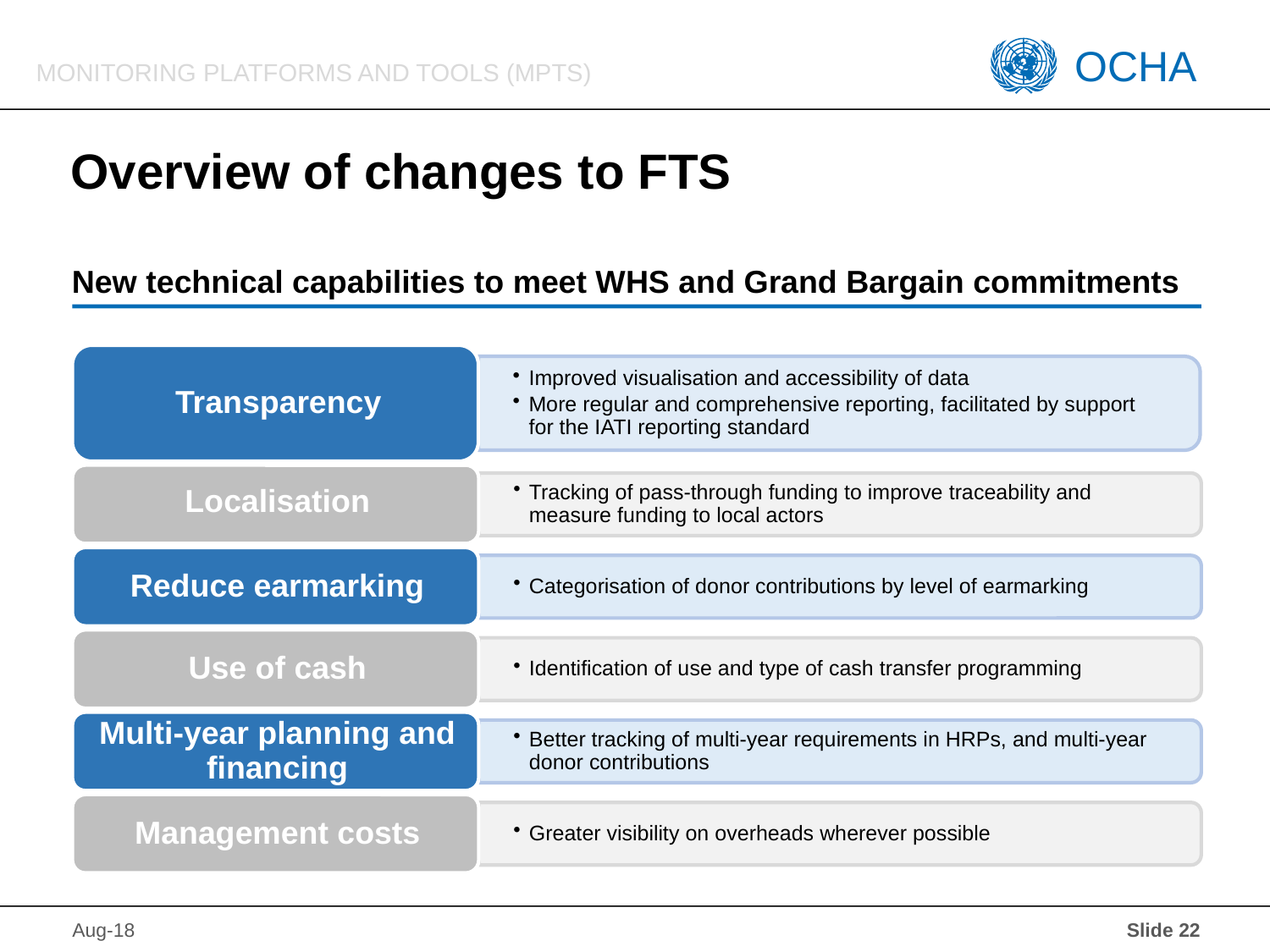

# Overview of changes to FTS
New technical capabilities to meet WHS and Grand Bargain commitments

Improved visualisation and accessibility of data
More regular and comprehensive reporting, facilitated by support for the IATI reporting standard
Transparency
Tracking of pass-through funding to improve traceability and measure funding to local actors
Localisation
Categorisation of donor contributions by level of earmarking
Reduce earmarking
Identification of use and type of cash transfer programming
Use of cash
Better tracking of multi-year requirements in HRPs, and multi-year donor contributions
Multi-year planning and financing
Greater visibility on overheads wherever possible
Management costs
 Slide 22
Aug-18